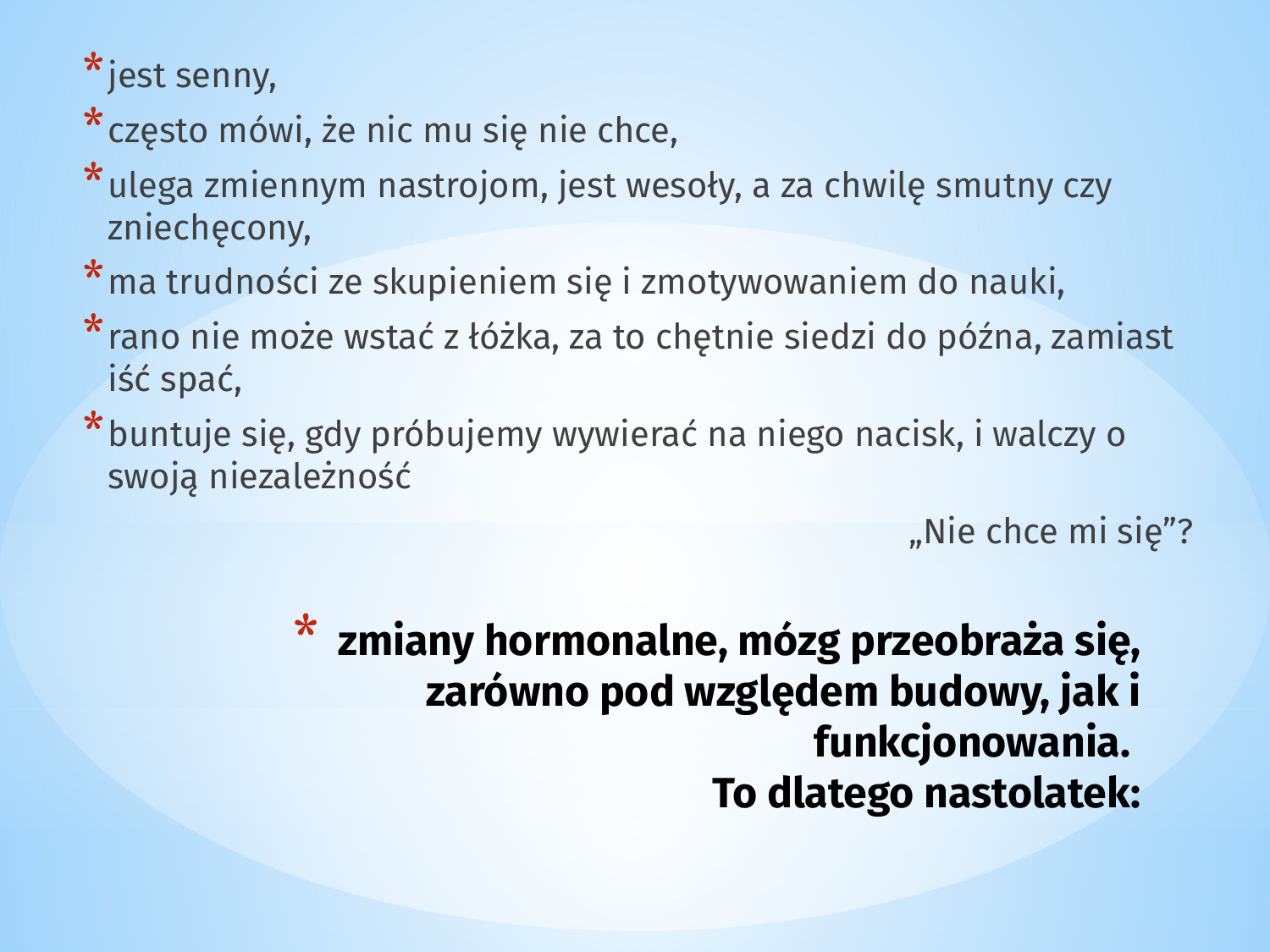

jest senny,
często mówi, że nic mu się nie chce,
ulega zmiennym nastrojom, jest wesoły, a za chwilę smutny czy zniechęcony,
ma trudności ze skupieniem się i zmotywowaniem do nauki,
rano nie może wstać z łóżka, za to chętnie siedzi do późna, zamiast iść spać,
buntuje się, gdy próbujemy wywierać na niego nacisk, i walczy o swoją niezależność
„Nie chce mi się”?

# zmiany hormonalne, mózg przeobraża się, zarówno pod względem budowy, jak i funkcjonowania. To dlatego nastolatek: